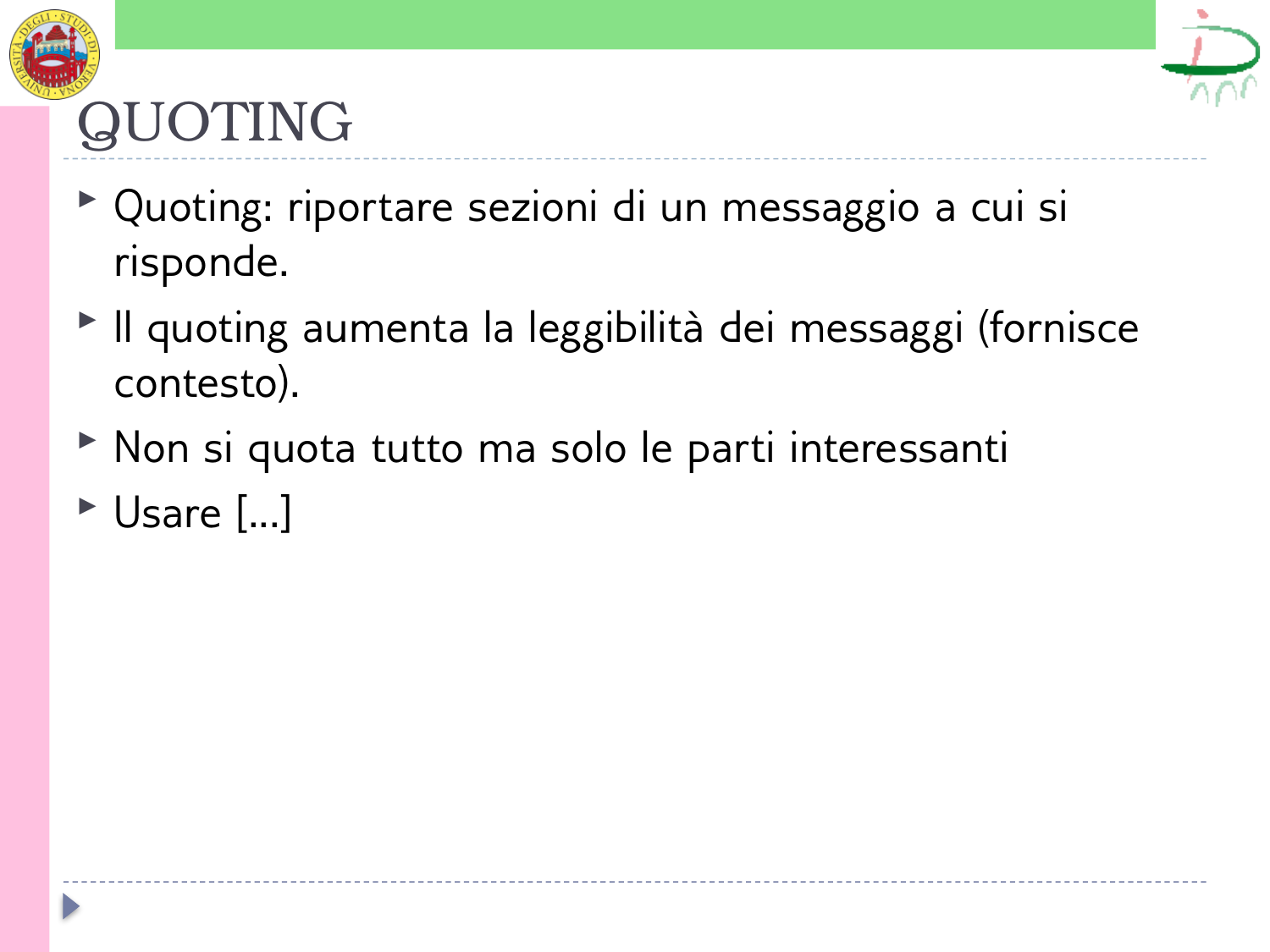

# QUOTING
Quoting: riportare sezioni di un messaggio a cui si risponde.
Il quoting aumenta la leggibilità dei messaggi (fornisce contesto).
Non si quota tutto ma solo le parti interessanti
Usare [...]